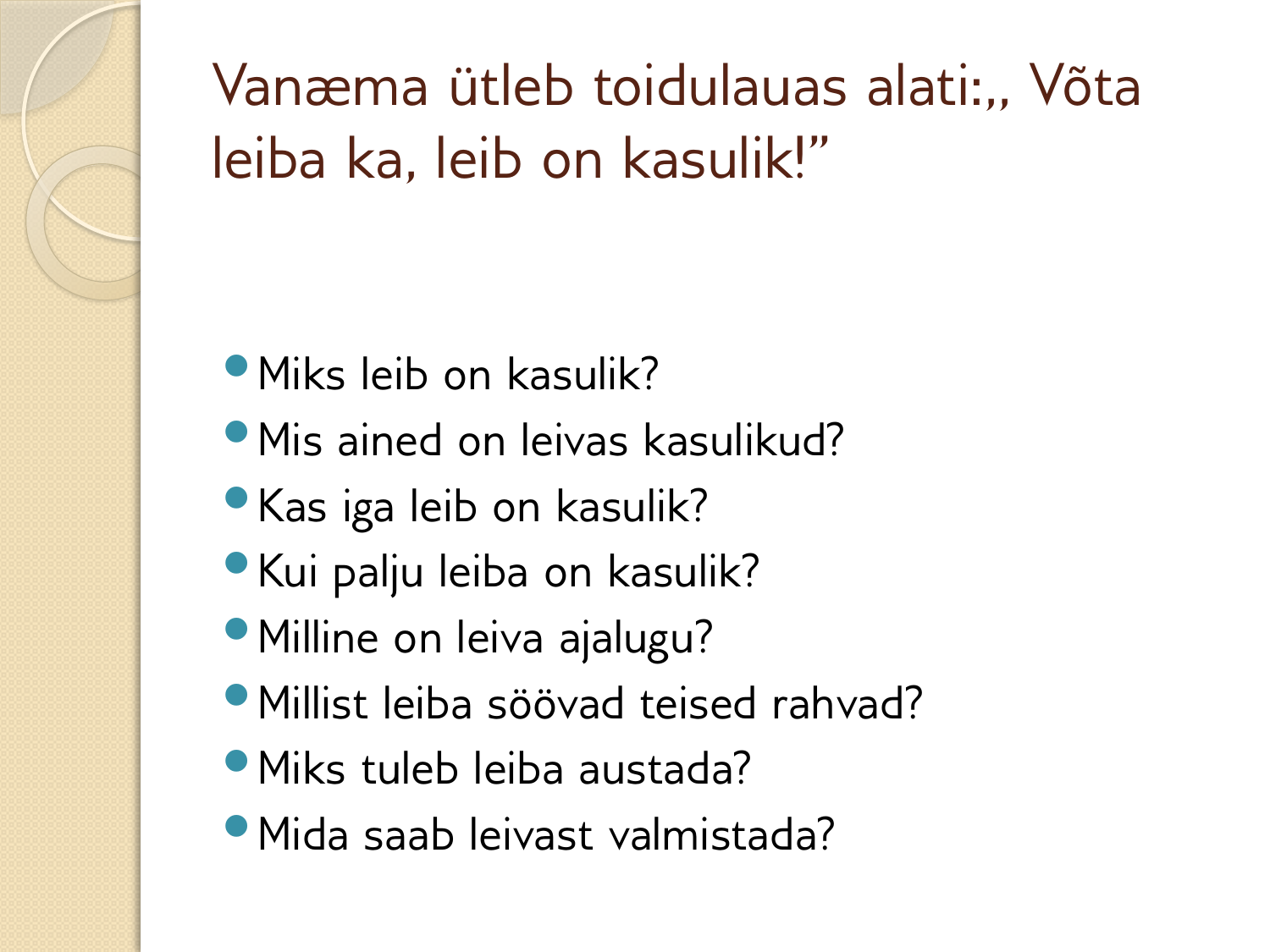

# Vanaema ütleb toidulauas alati:,, Võta leiba ka, leib on kasulik!”
Miks leib on kasulik?
Mis ained on leivas kasulikud?
Kas iga leib on kasulik?
Kui palju leiba on kasulik?
Milline on leiva ajalugu?
Millist leiba söövad teised rahvad?
Miks tuleb leiba austada?
Mida saab leivast valmistada?